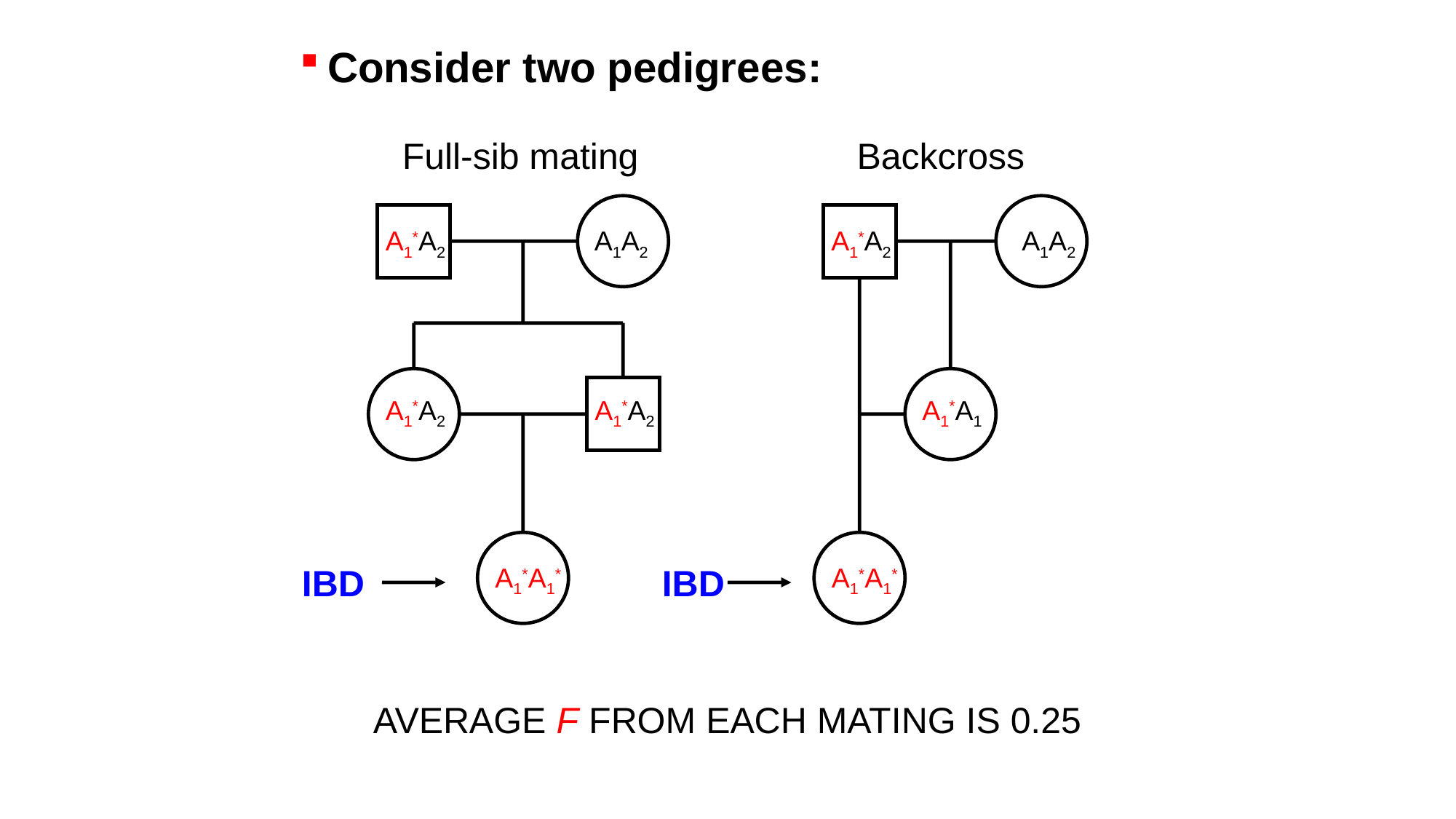

Consider two pedigrees:
Full-sib mating
Backcross

A1*A2
A1A2
A1*A2
A1A2

A1*A2
A1*A2
A1*A1

IBD
IBD
A1*A1*
A1*A1*

AVERAGE F FROM EACH MATING IS 0.25